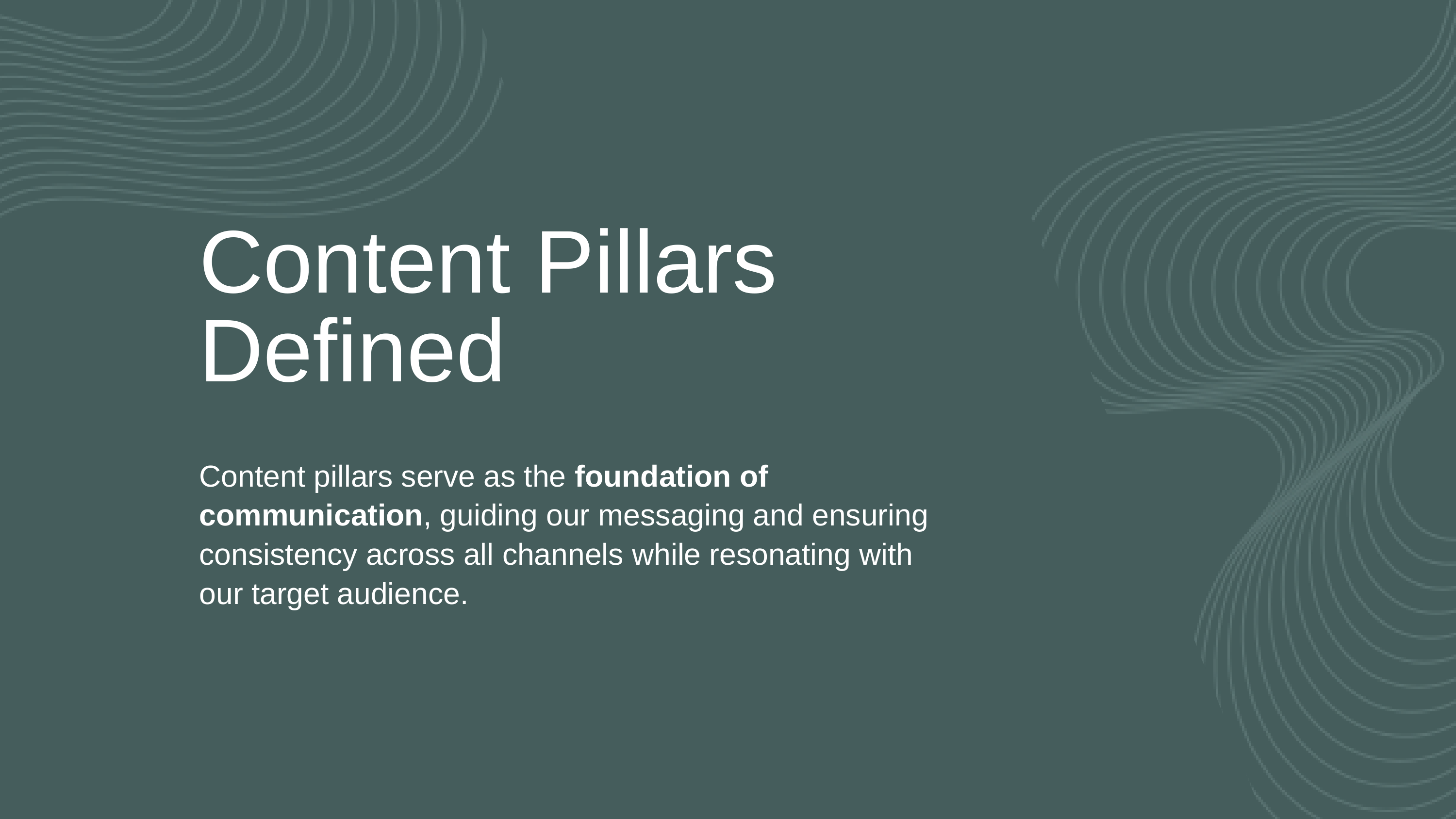

Content Pillars Defined
Content pillars serve as the foundation of communication, guiding our messaging and ensuring consistency across all channels while resonating with our target audience.